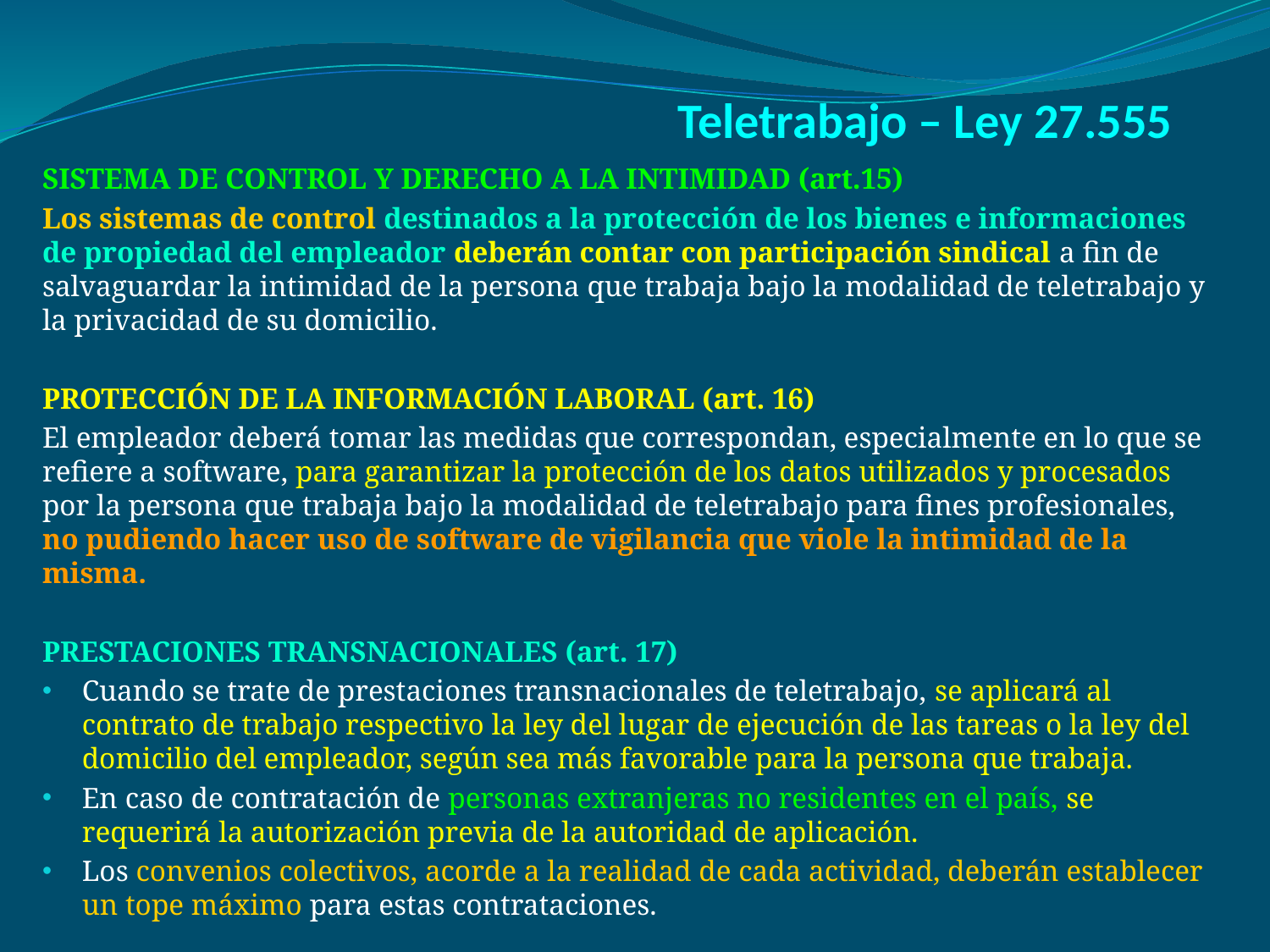

# Teletrabajo – Ley 27.555
SISTEMA DE CONTROL Y DERECHO A LA INTIMIDAD (art.15)
Los sistemas de control destinados a la protección de los bienes e informaciones de propiedad del empleador deberán contar con participación sindical a fin de salvaguardar la intimidad de la persona que trabaja bajo la modalidad de teletrabajo y la privacidad de su domicilio.

PROTECCIÓN DE LA INFORMACIÓN LABORAL (art. 16)
El empleador deberá tomar las medidas que correspondan, especialmente en lo que se refiere a software, para garantizar la protección de los datos utilizados y procesados por la persona que trabaja bajo la modalidad de teletrabajo para fines profesionales, no pudiendo hacer uso de software de vigilancia que viole la intimidad de la misma.

PRESTACIONES TRANSNACIONALES (art. 17)
Cuando se trate de prestaciones transnacionales de teletrabajo, se aplicará al contrato de trabajo respectivo la ley del lugar de ejecución de las tareas o la ley del domicilio del empleador, según sea más favorable para la persona que trabaja.
En caso de contratación de personas extranjeras no residentes en el país, se requerirá la autorización previa de la autoridad de aplicación.
Los convenios colectivos, acorde a la realidad de cada actividad, deberán establecer un tope máximo para estas contrataciones.